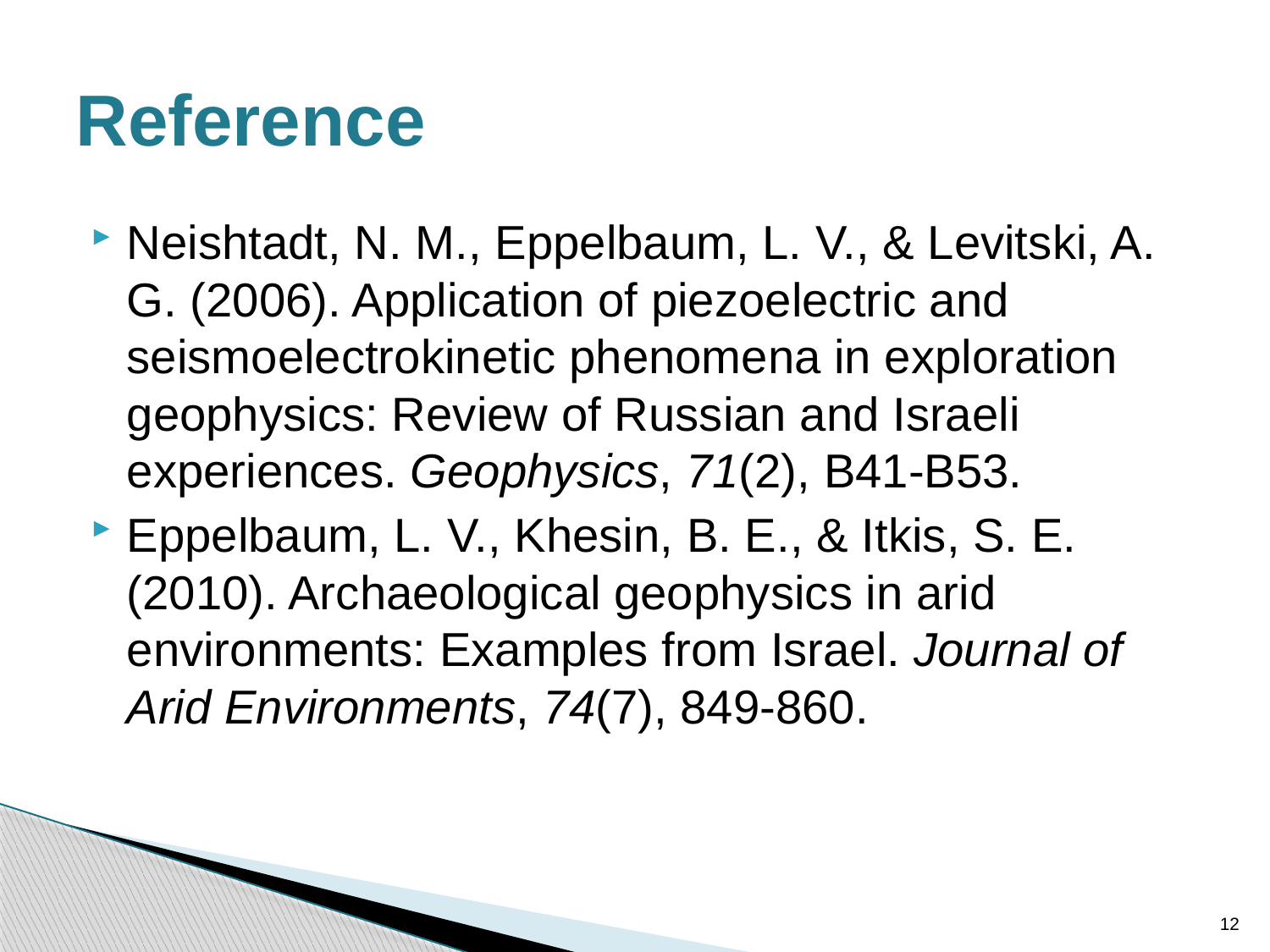

# Reference
Neishtadt, N. M., Eppelbaum, L. V., & Levitski, A. G. (2006). Application of piezoelectric and seismoelectrokinetic phenomena in exploration geophysics: Review of Russian and Israeli experiences. Geophysics, 71(2), B41-B53.
Eppelbaum, L. V., Khesin, B. E., & Itkis, S. E. (2010). Archaeological geophysics in arid environments: Examples from Israel. Journal of Arid Environments, 74(7), 849-860.

12